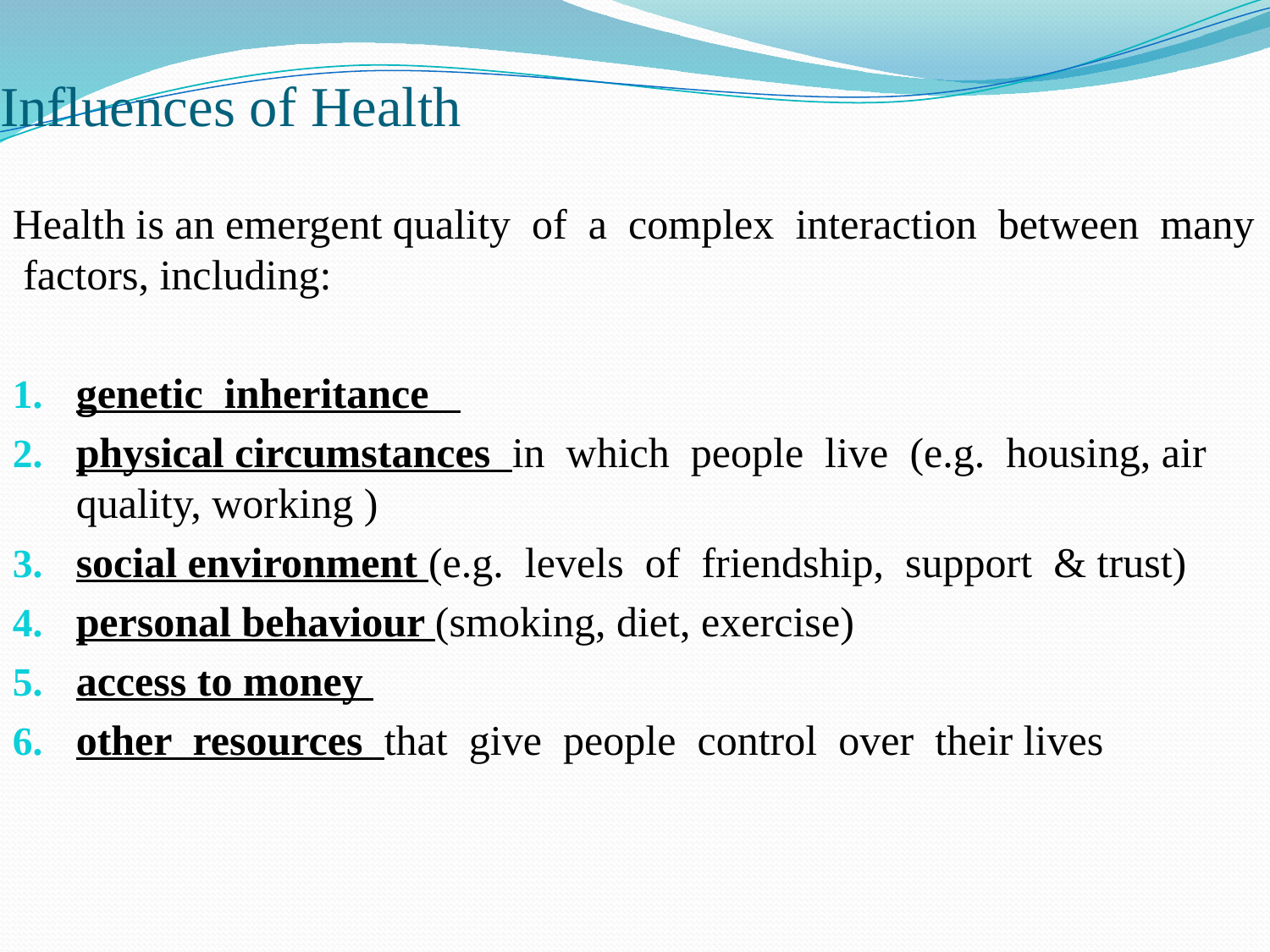

# Influences of Health
Health is an emergent quality  of  a  complex  interaction  between  many  factors, including:

genetic  inheritance
physical circumstances  in  which  people  live  (e.g.  housing, air quality, working )
social environment (e.g.  levels  of  friendship,  support  & trust)
personal behaviour (smoking, diet, exercise)
access to money
other  resources  that  give  people  control  over  their lives